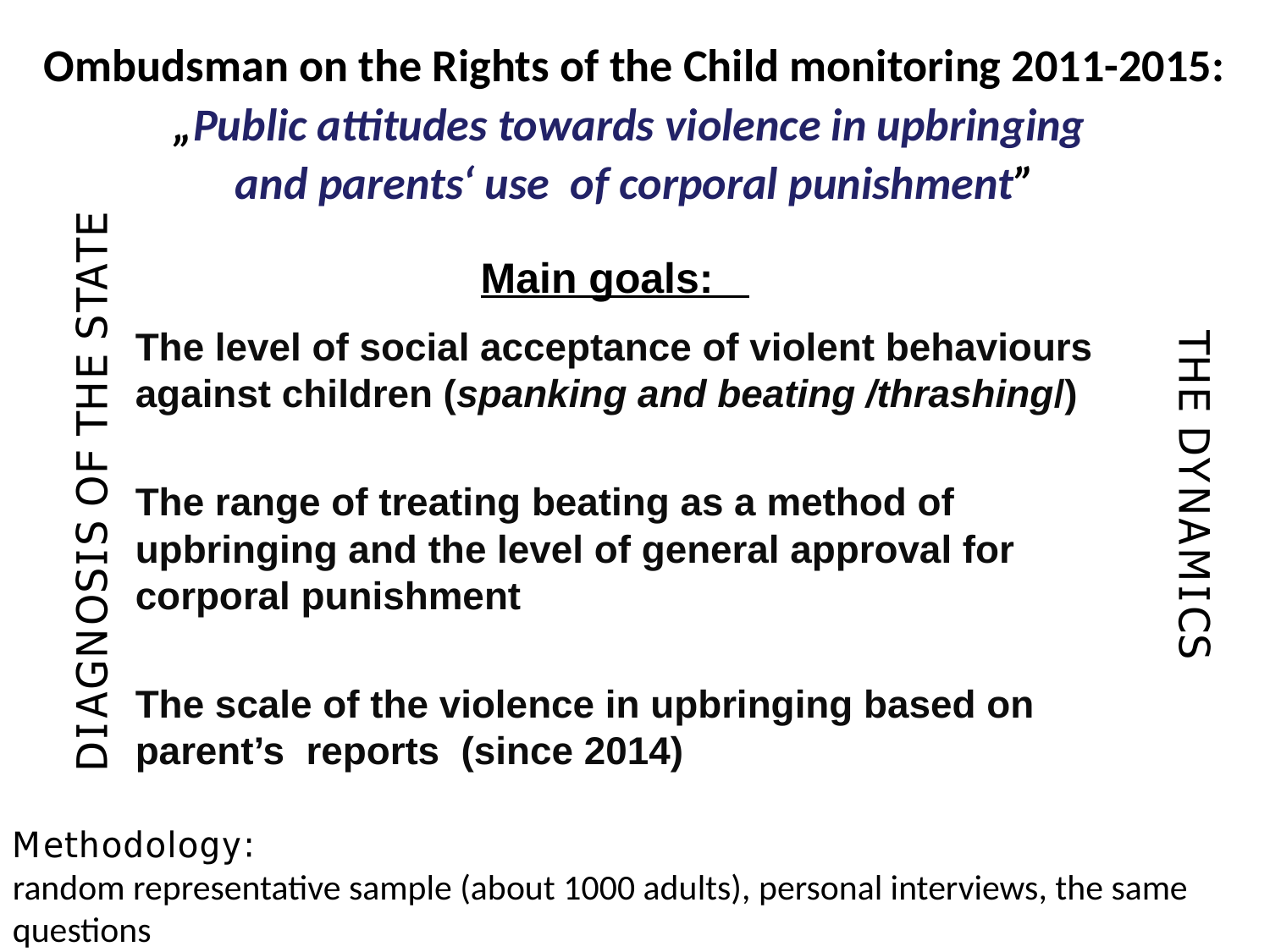

Ombudsman on the Rights of the Child monitoring 2011-2015:
„Public attitudes towards violence in upbringing
and parents‘ use  of corporal punishment”

DIAGNOSIS OF THE STATE
THE DYNAMICS
# Main goals:
	The level of social acceptance of violent behaviours against children (spanking and beating /thrashing/)

	The range of treating beating as a method of upbringing and the level of general approval for corporal punishment

	The scale of the violence in upbringing based on parent’s  reports  (since 2014)
Methodology:
random representative sample (about 1000 adults), personal interviews, the same questions